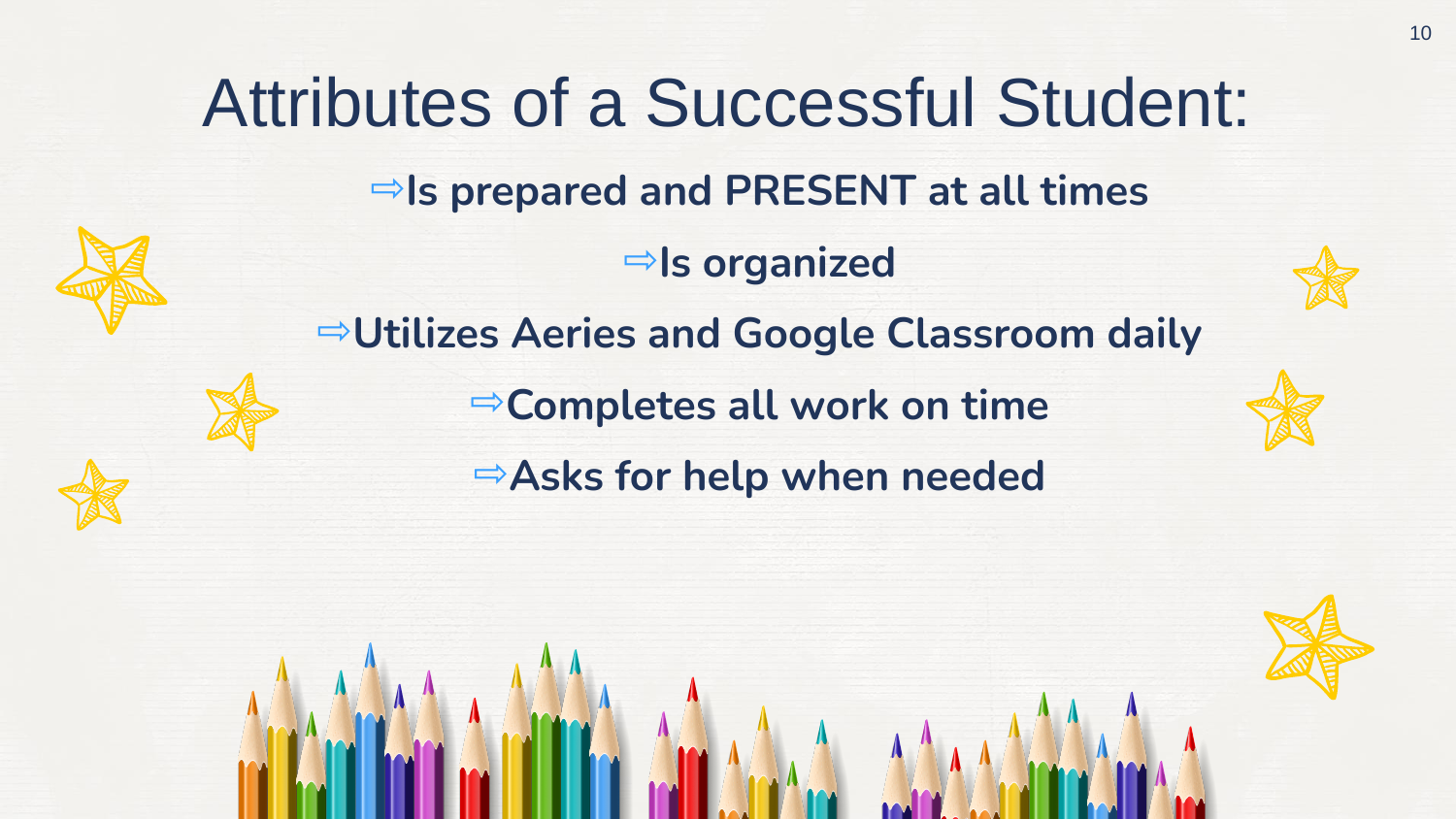

10
Attributes of a Successful Student:
Is prepared and PRESENT at all times
Is organized
Utilizes Aeries and Google Classroom daily
Completes all work on time
Asks for help when needed